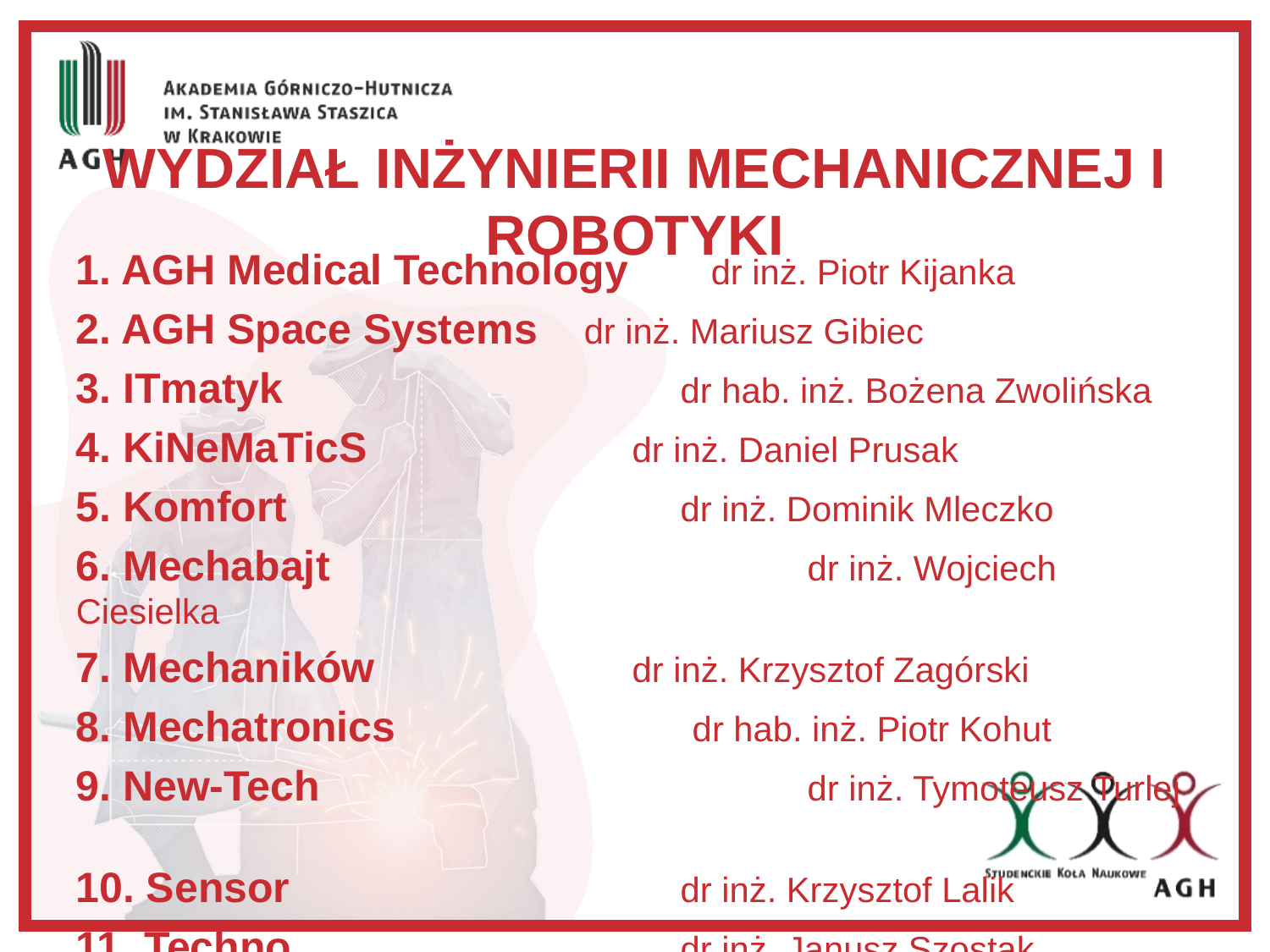

# Wydział Inżynierii Mechanicznej i Robotyki
1. AGH Medical Technology 	dr inż. Piotr Kijanka
2. AGH Space Systems 	dr inż. Mariusz Gibiec
3. ITmatyk 	                                    dr hab. inż. Bożena Zwolińska
4. KiNeMaTicS 	                  dr inż. Daniel Prusak
5. Komfort 	                                    dr inż. Dominik Mleczko
6. Mechabajt 	                                    dr inż. Wojciech Ciesielka
7. Mechaników 	                  dr inż. Krzysztof Zagórski
8. Mechatronics                         dr hab. inż. Piotr Kohut
9. New-Tech 	                                    dr inż. Tymoteusz Turlej
10. Sensor 	                                    dr inż. Krzysztof Lalik
11. Techno 	                                    dr inż. Janusz Szostak